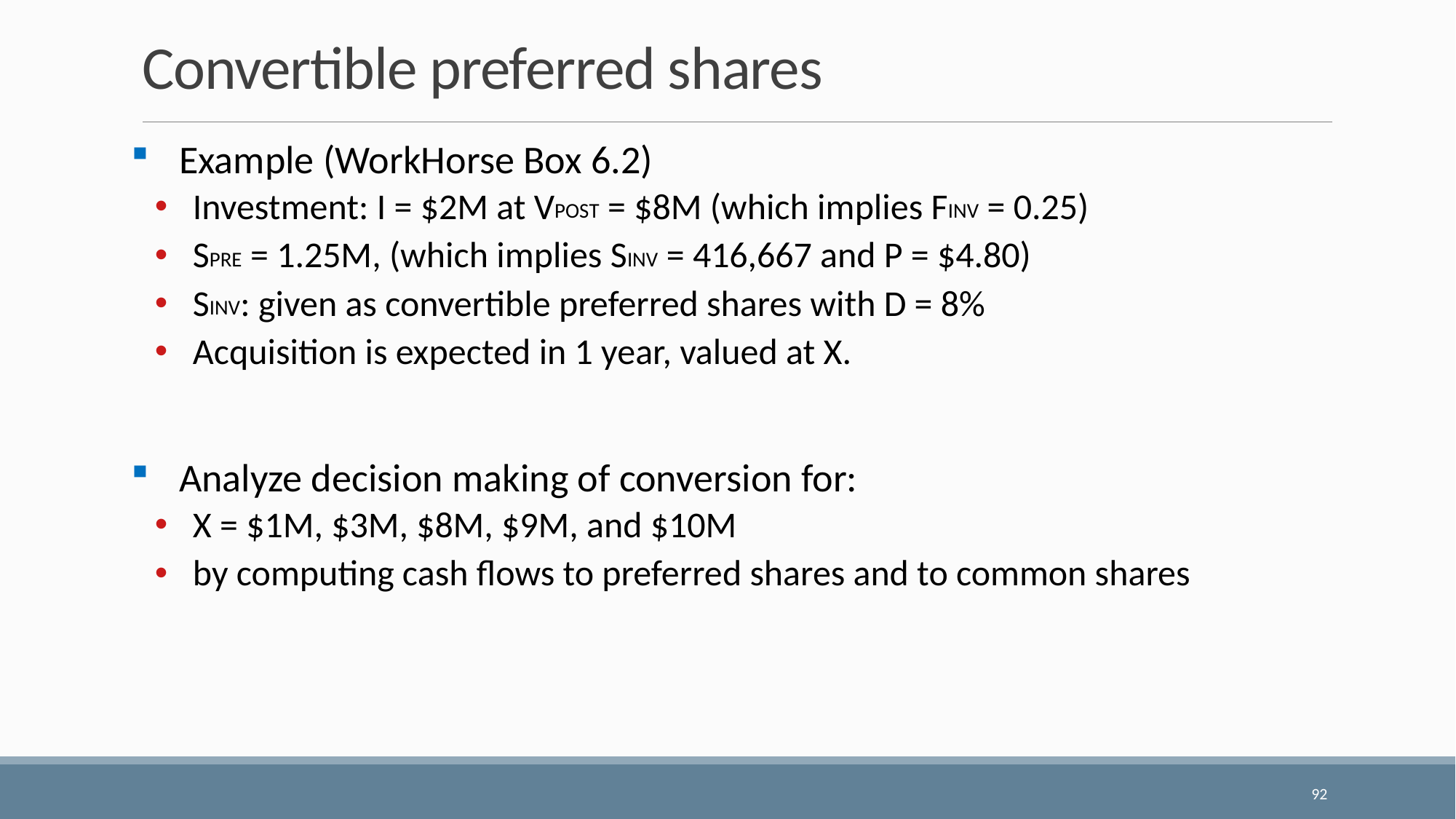

# Convertible preferred shares
Example (WorkHorse Box 6.2)
Investment: I = $2M at VPOST = $8M (which implies FINV = 0.25)
SPRE = 1.25M, (which implies SINV = 416,667 and P = $4.80)
SINV: given as convertible preferred shares with D = 8%
Acquisition is expected in 1 year, valued at X.

Analyze decision making of conversion for:
X = $1M, $3M, $8M, $9M, and $10M
by computing cash flows to preferred shares and to common shares
92